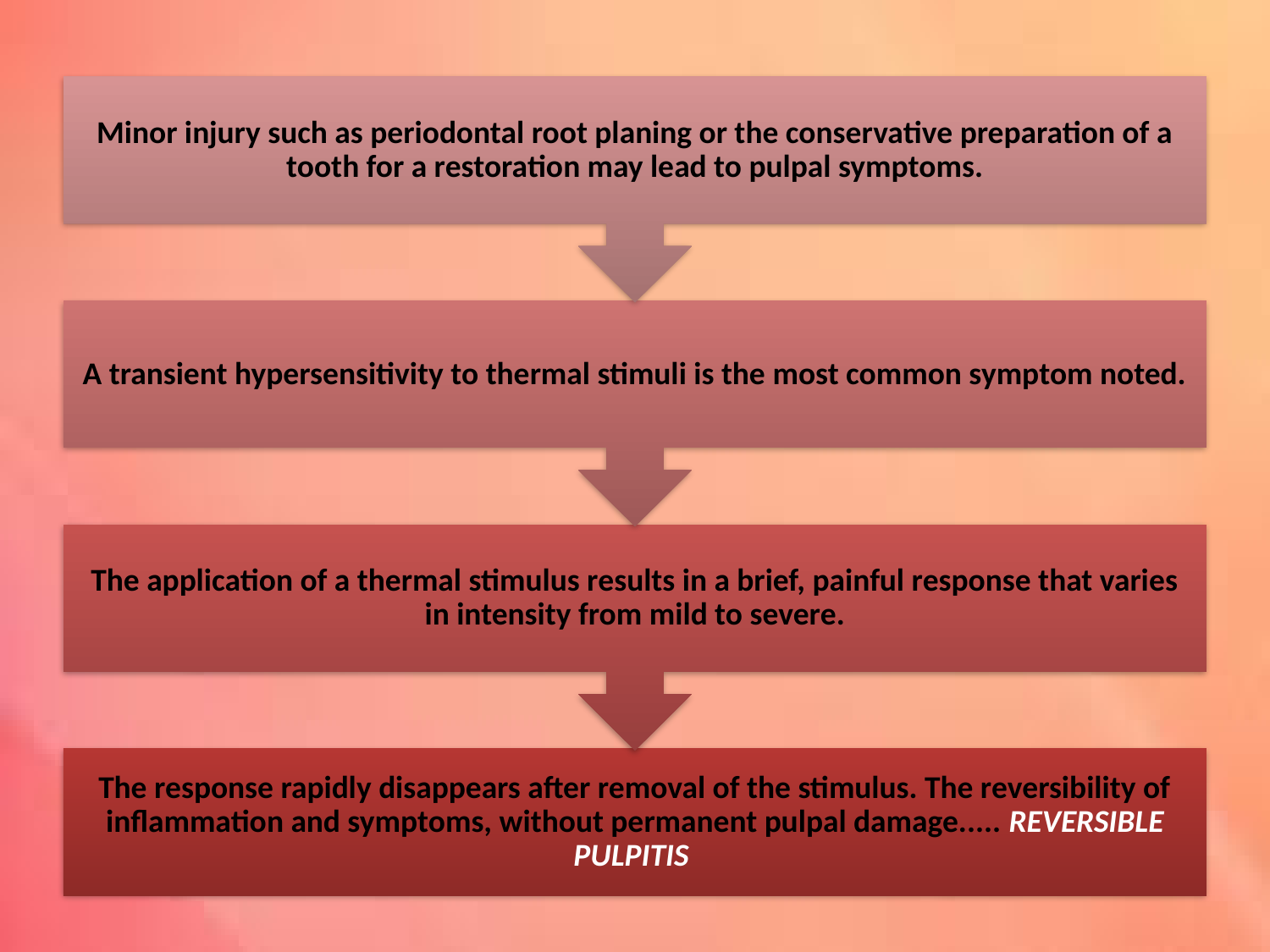

The response rapidly disappears after removal of the stimulus. The reversibility of inflammation and symptoms, without permanent pulpal damage..... REVERSIBLE PULPITIS
The application of a thermal stimulus results in a brief, painful response that varies in intensity from mild to severe.
A transient hypersensitivity to thermal stimuli is the most common symptom noted.
Minor injury such as periodontal root planing or the conservative preparation of a tooth for a restoration may lead to pulpal symptoms.